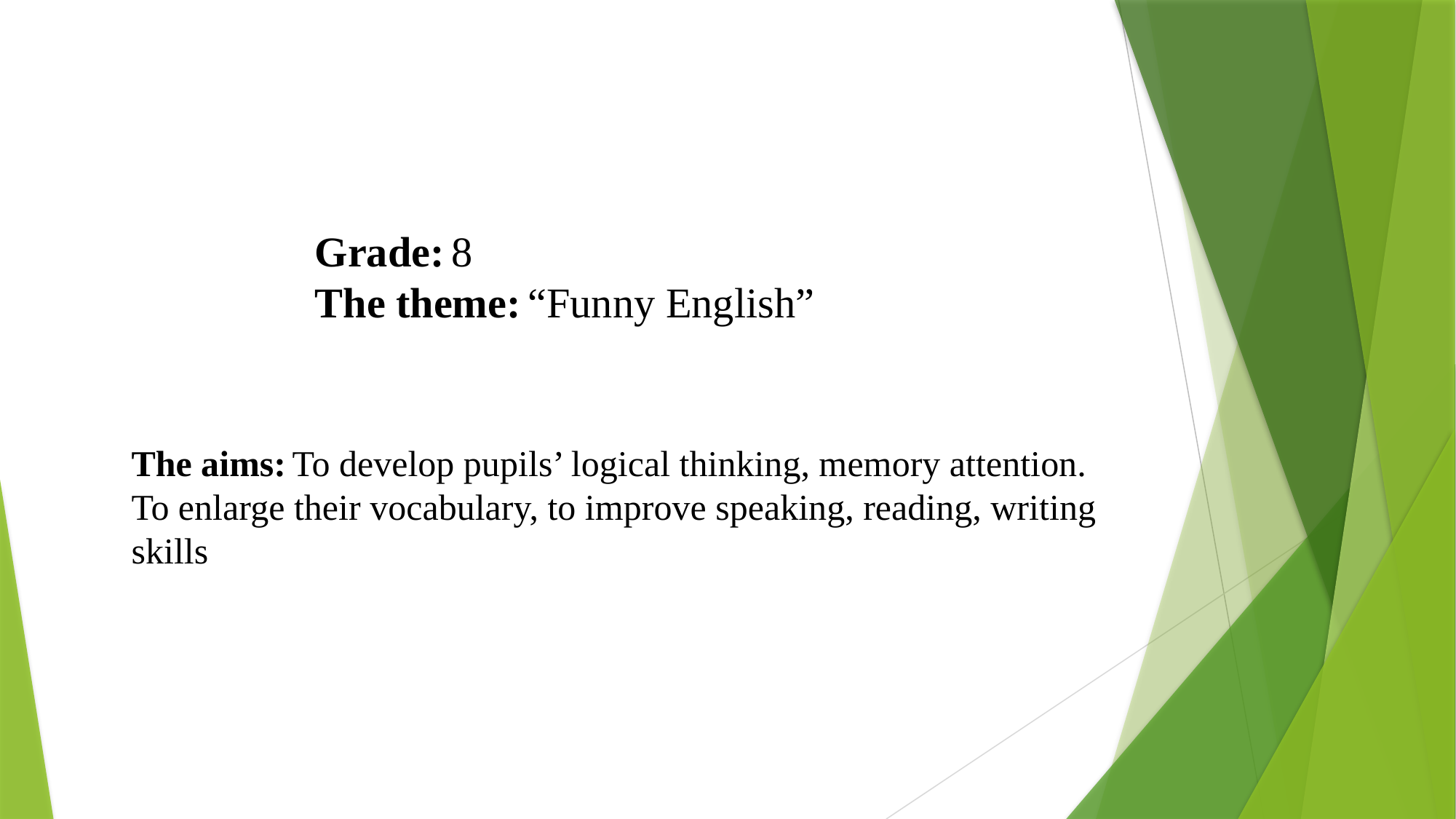

Grade: 8
The theme: “Funny English”
The aims: To develop pupils’ logical thinking, memory attention.
To enlarge their vocabulary, to improve speaking, reading, writing skills